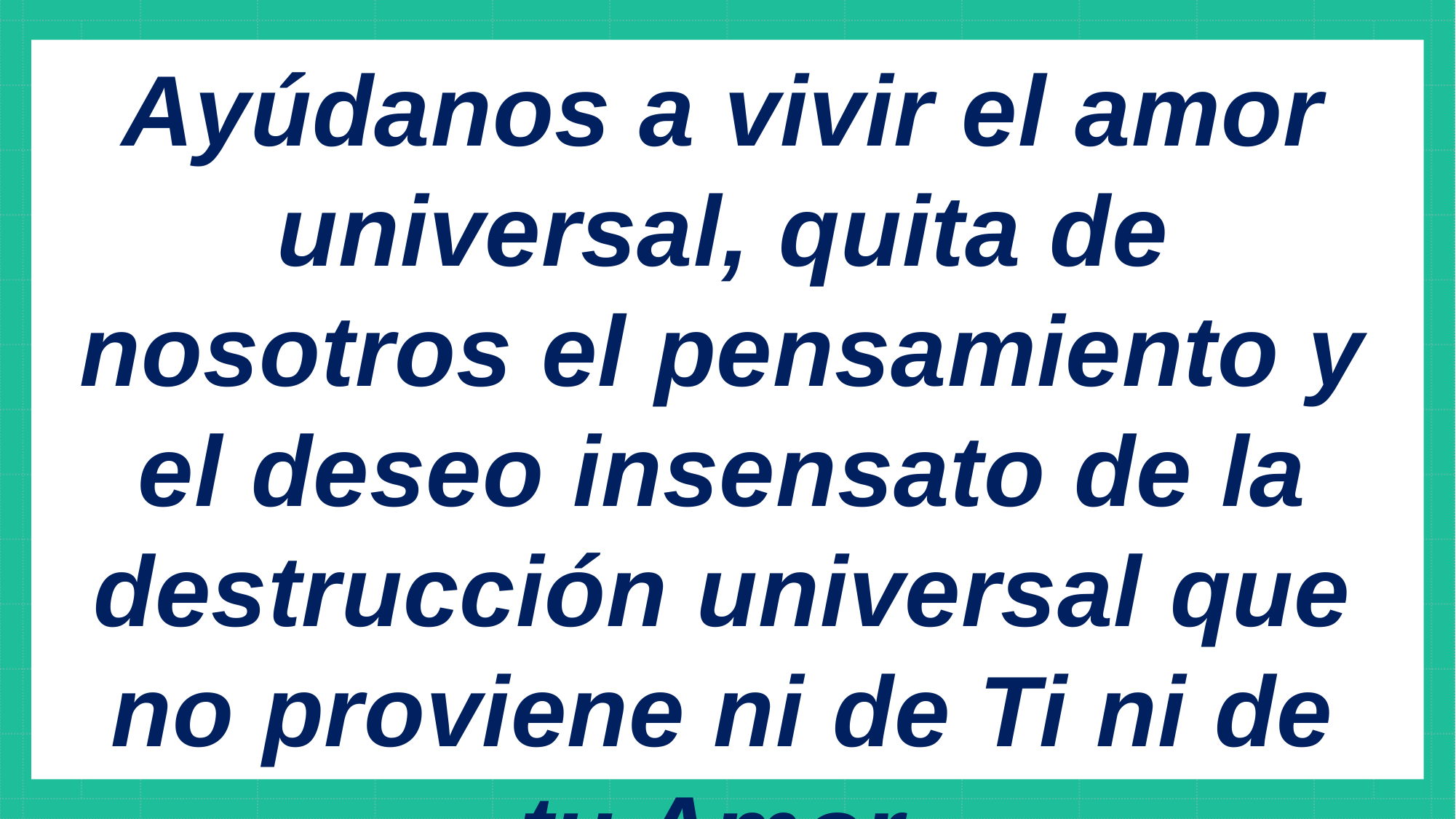

Ayúdanos a vivir el amor universal, quita de nosotros el pensamiento y el deseo insensato de la destrucción universal que no proviene ni de Ti ni de tu Amor.